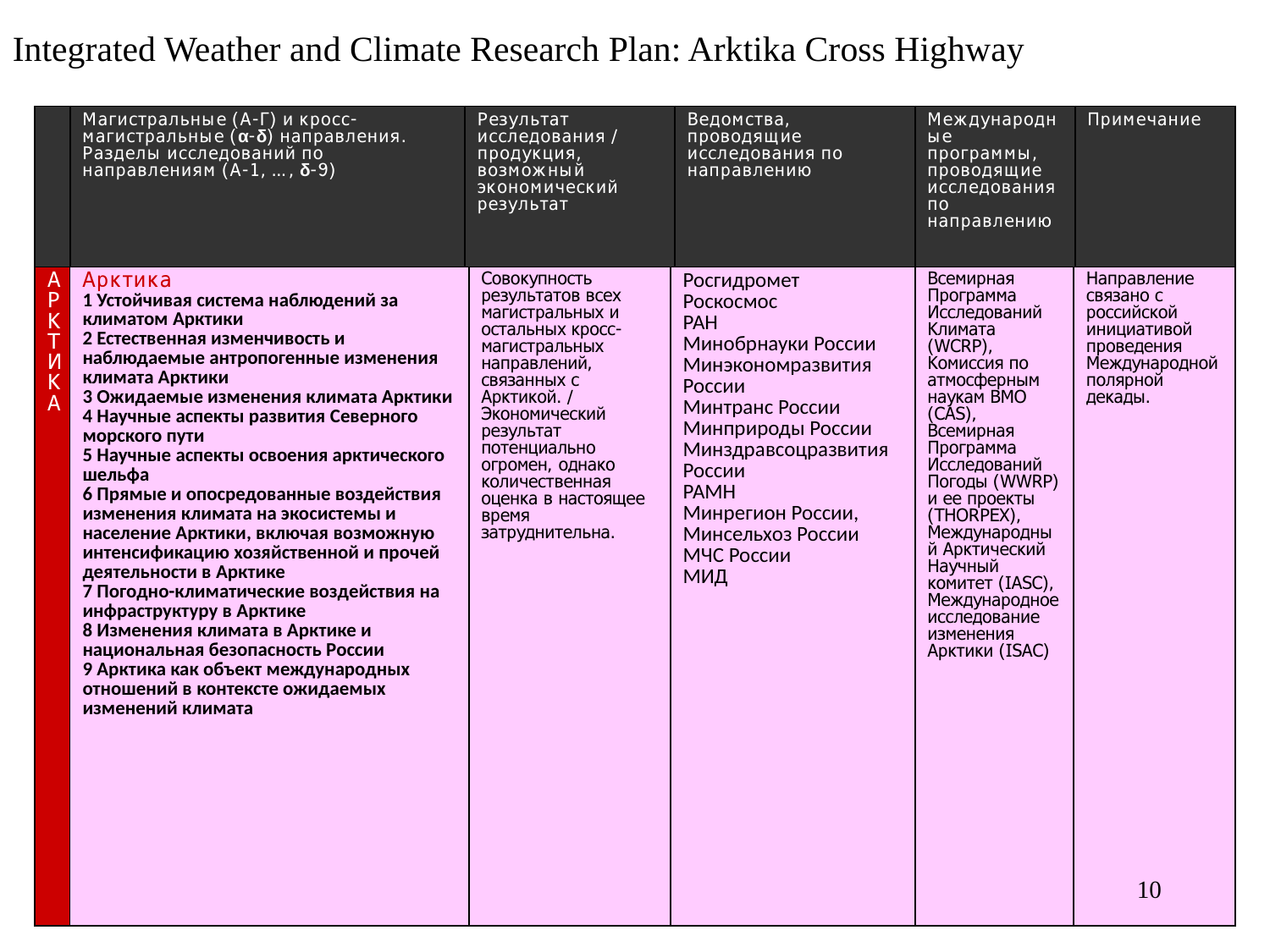

Integrated Weather and Climate Research Plan: Arktika Cross Highway
|  | Магистральные (А-Г) и кросс-магистральные (α-δ) направления. Разделы исследований по направлениям (А-1, …, δ-9) | Результат исследования / продукция, возможный экономический результат | Ведомства, проводящие исследования по направлению | Международные программы, проводящие исследования по направлению | Примечание |
| --- | --- | --- | --- | --- | --- |
| АРКТИКА | Арктика 1 Устойчивая система наблюдений за климатом Арктики 2 Естественная изменчивость и наблюдаемые антропогенные изменения климата Арктики 3 Ожидаемые изменения климата Арктики 4 Научные аспекты развития Северного морского пути 5 Научные аспекты освоения арктического шельфа 6 Прямые и опосредованные воздействия изменения климата на экосистемы и население Арктики, включая возможную интенсификацию хозяйственной и прочей деятельности в Арктике 7 Погодно-климатические воздействия на инфраструктуру в Арктике 8 Изменения климата в Арктике и национальная безопасность России 9 Арктика как объект международных отношений в контексте ожидаемых изменений климата | Совокупность результатов всех магистральных и остальных кросс-магистральных направлений, связанных с Арктикой. / Экономический результат потенциально огромен, однако количественная оценка в настоящее время затруднительна. | Росгидромет Роскосмос РАН Минобрнауки России Минэкономразвития России Минтранс России Минприроды России Минздравсоцразвития России РАМН Минрегион России, Минсельхоз России МЧС России МИД | Всемирная Программа Исследований Климата (WCRP), Комиссия по атмосферным наукам ВМО (CAS), Всемирная Программа Исследований Погоды (WWRP) и ее проекты (THORPEX), Международный Арктический Научный комитет (IASC), Международное исследование изменения Арктики (ISAC) | Направление связано с российской инициативой проведения Международной полярной декады. |
| --- | --- | --- | --- | --- | --- |
10